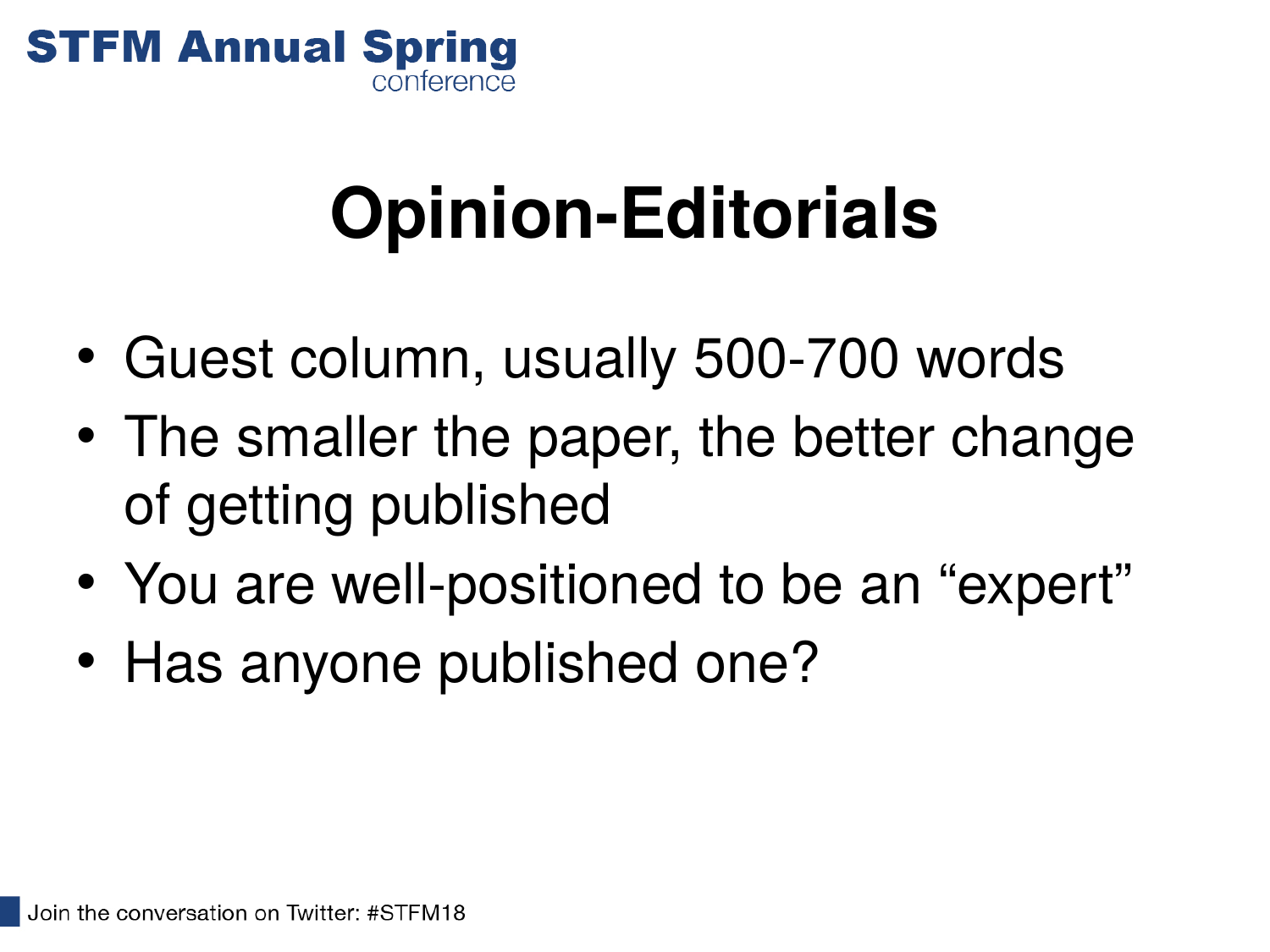

# Opinion-Editorials
Guest column, usually 500-700 words
The smaller the paper, the better change of getting published
You are well-positioned to be an “expert”
Has anyone published one?